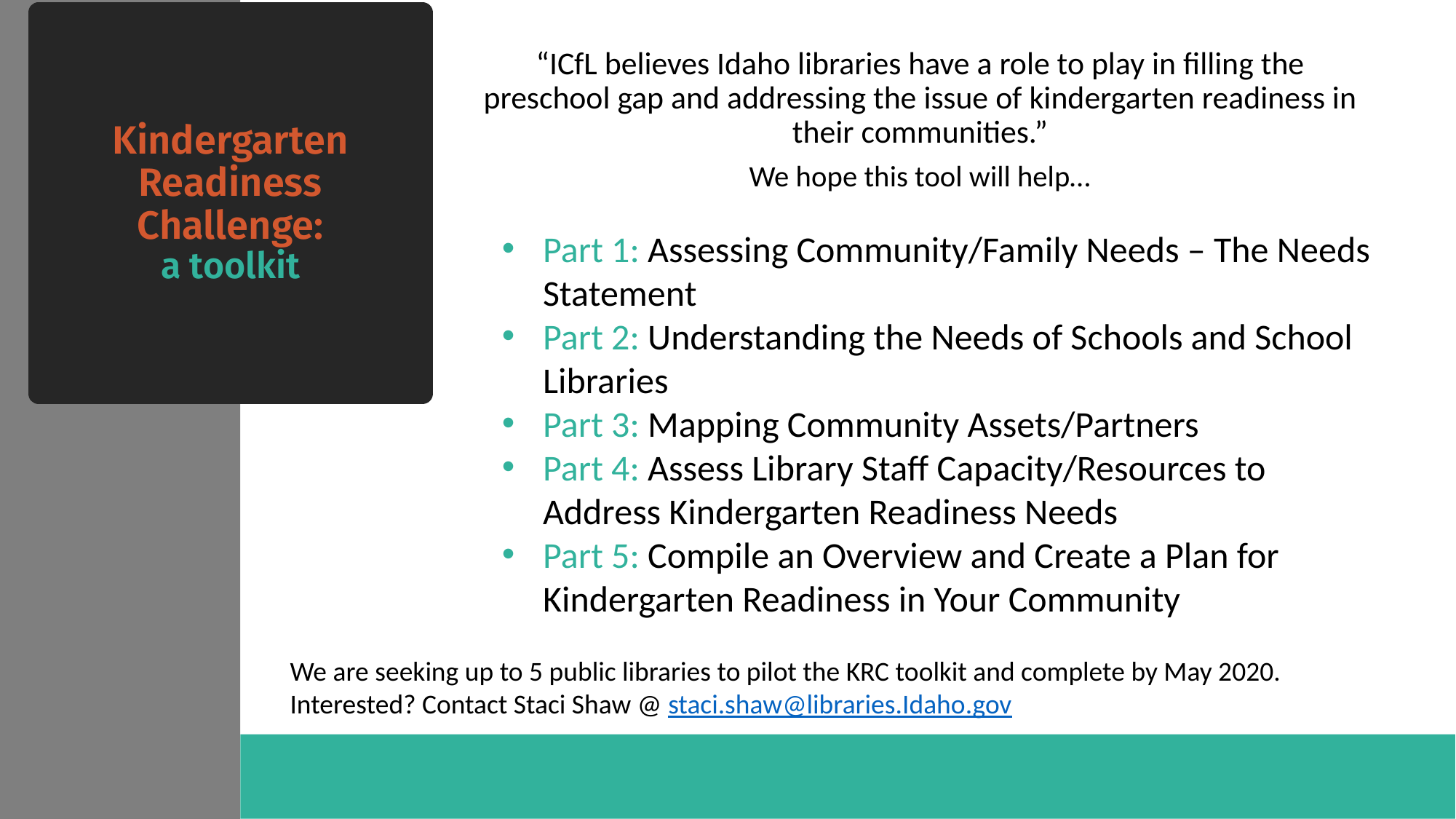

# Kindergarten Readiness Challenge: a toolkit
“ICfL believes Idaho libraries have a role to play in filling the preschool gap and addressing the issue of kindergarten readiness in their communities.”
We hope this tool will help…

Part 1: Assessing Community/Family Needs – The Needs Statement
Part 2: Understanding the Needs of Schools and School Libraries
Part 3: Mapping Community Assets/Partners
Part 4: Assess Library Staff Capacity/Resources to Address Kindergarten Readiness Needs
Part 5: Compile an Overview and Create a Plan for Kindergarten Readiness in Your Community
We are seeking up to 5 public libraries to pilot the KRC toolkit and complete by May 2020.
Interested? Contact Staci Shaw @ staci.shaw@libraries.Idaho.gov